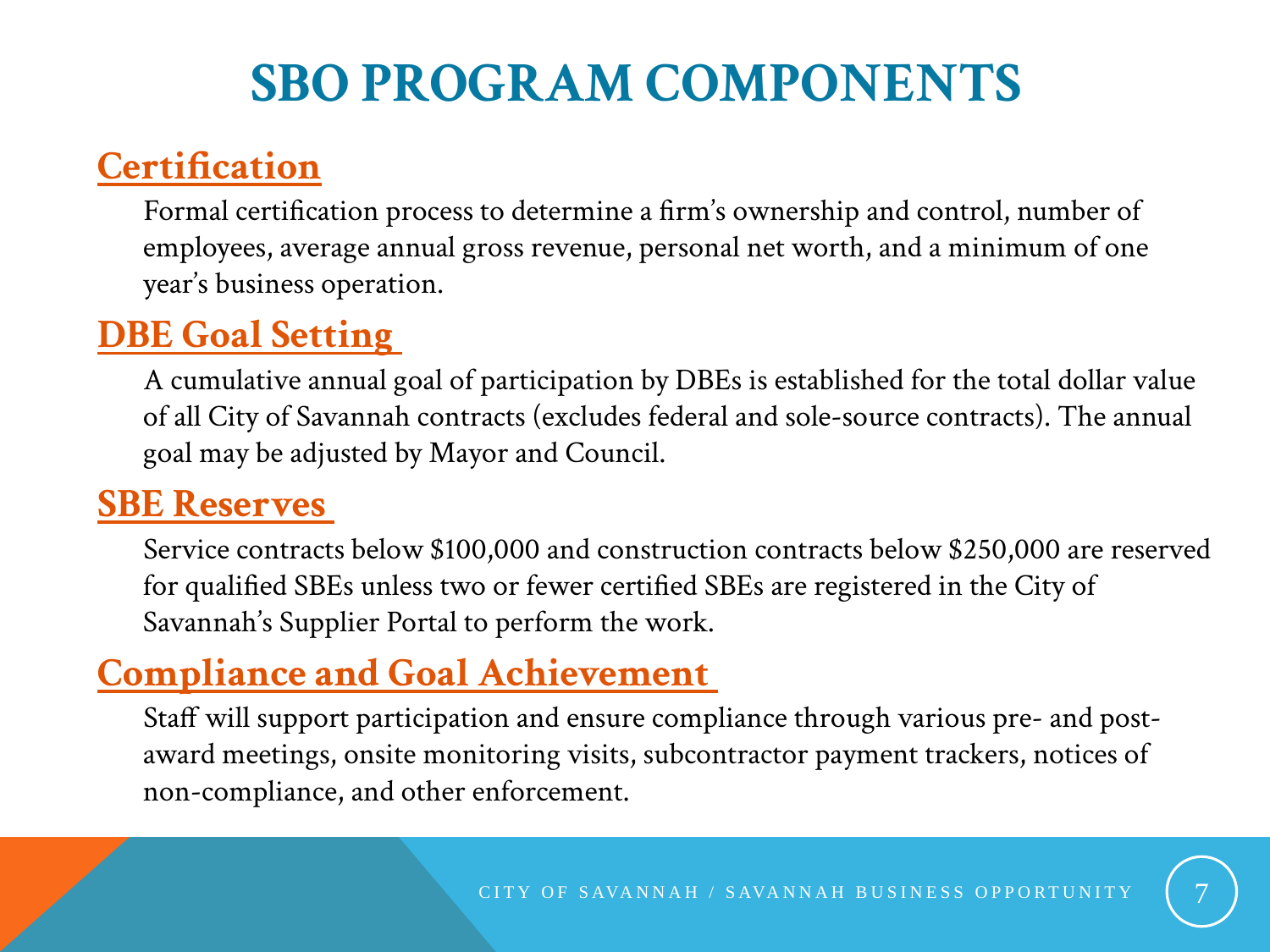

# SBO Program Components
Certification
Formal certification process to determine a firm’s ownership and control, number of employees, average annual gross revenue, personal net worth, and a minimum of one year’s business operation.
DBE Goal Setting
A cumulative annual goal of participation by DBEs is established for the total dollar value of all City of Savannah contracts (excludes federal and sole-source contracts). The annual goal may be adjusted by Mayor and Council.
SBE Reserves
Service contracts below $100,000 and construction contracts below $250,000 are reserved for qualified SBEs unless two or fewer certified SBEs are registered in the City of Savannah’s Supplier Portal to perform the work.
Compliance and Goal Achievement
Staff will support participation and ensure compliance through various pre- and post-award meetings, onsite monitoring visits, subcontractor payment trackers, notices of non-compliance, and other enforcement.

7
City of Savannah / Savannah Business opportunity